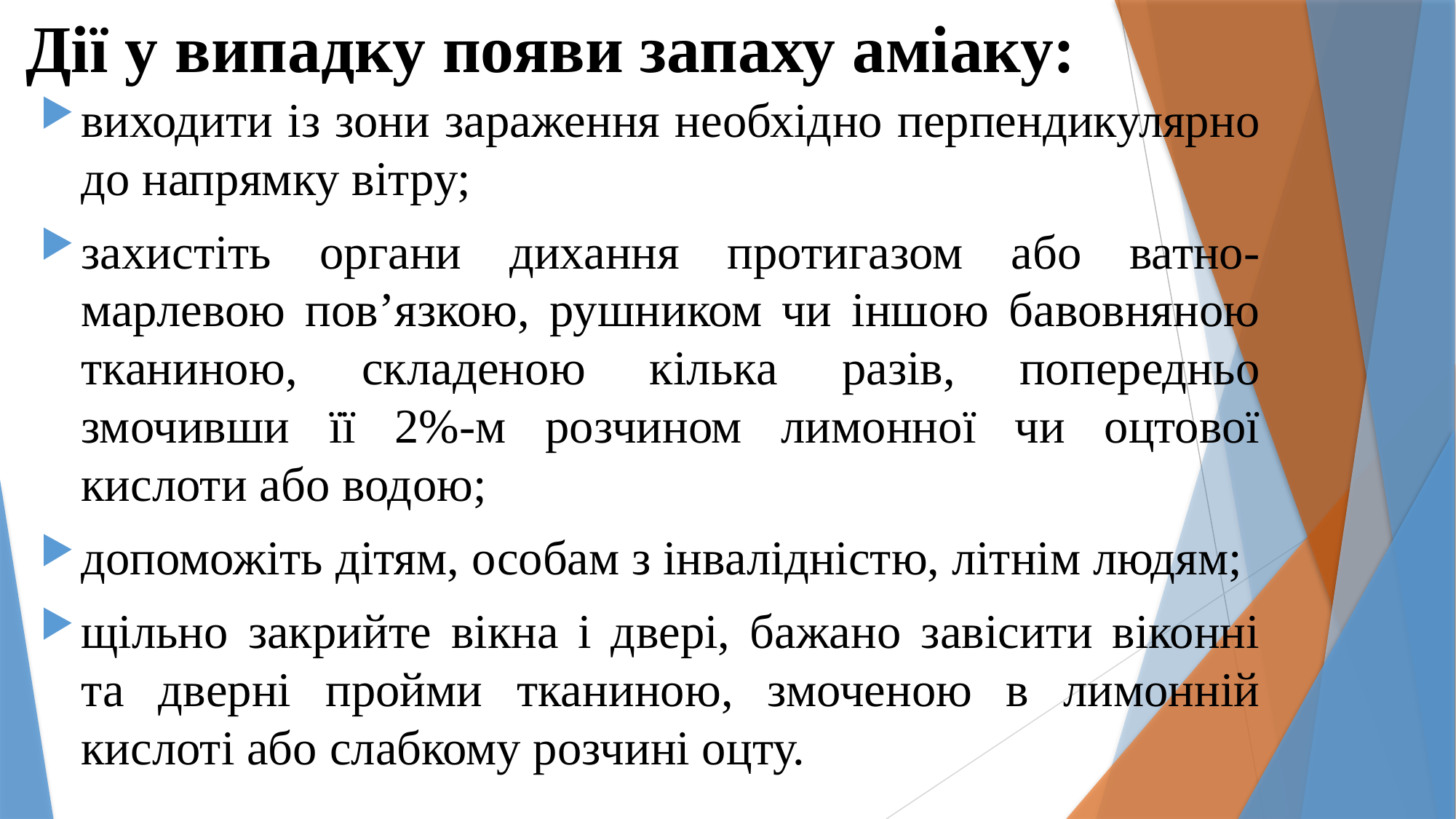

# Дії у випадку появи запаху аміаку:
виходити із зони зараження необхідно перпендикулярно до напрямку вітру;
захистіть органи дихання протигазом або ватно-марлевою пов’язкою, рушником чи іншою бавовняною тканиною, складеною кілька разів, попередньо змочивши її 2%-м розчином лимонної чи оцтової кислоти або водою;
допоможіть дітям, особам з інвалідністю, літнім людям;
щільно закрийте вікна і двері, бажано завісити віконні та дверні пройми тканиною, змоченою в лимонній кислоті або слабкому розчині оцту.